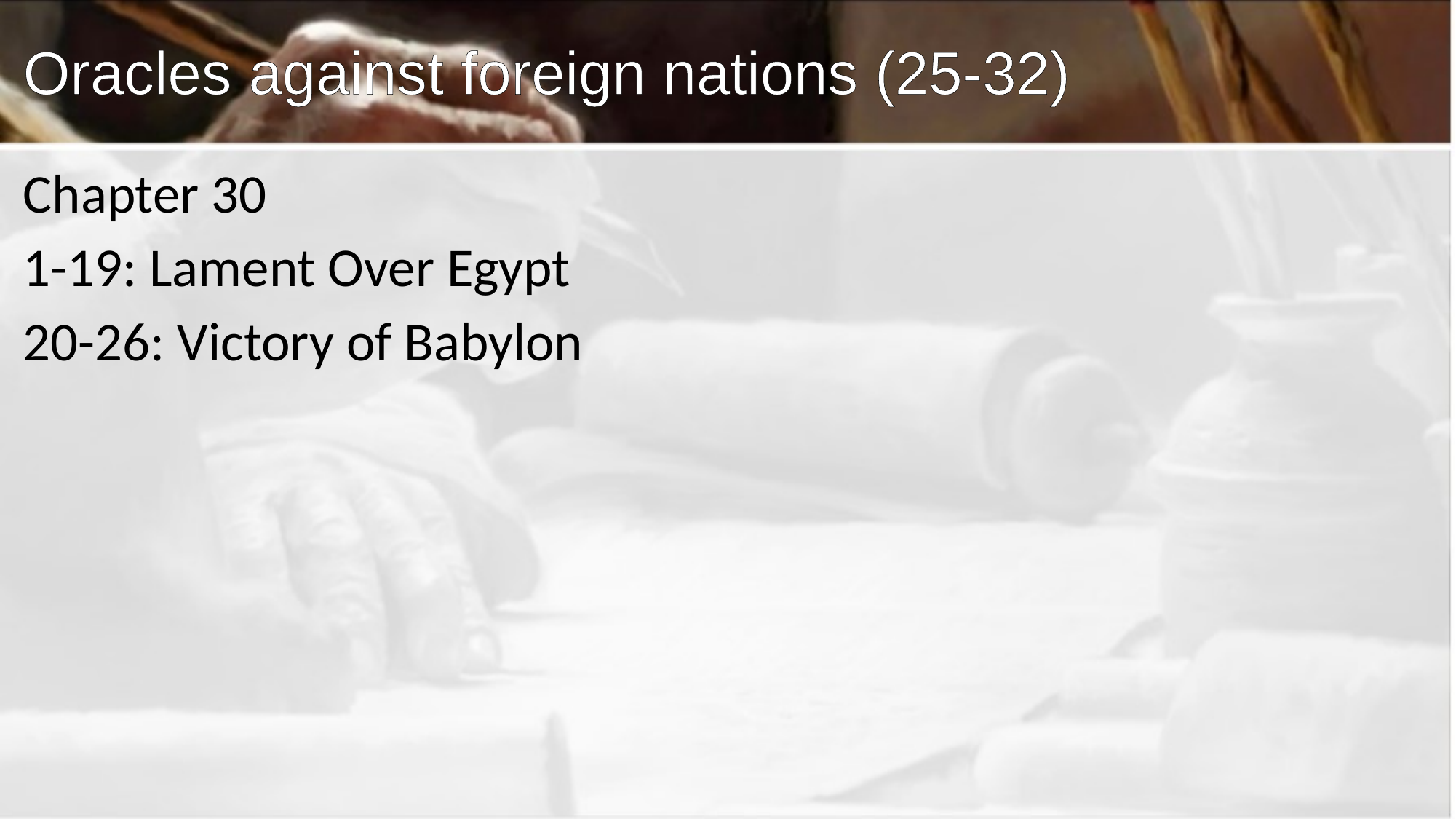

# Oracles against foreign nations (25-32)
Chapter 30
1-19: Lament Over Egypt
20-26: Victory of Babylon